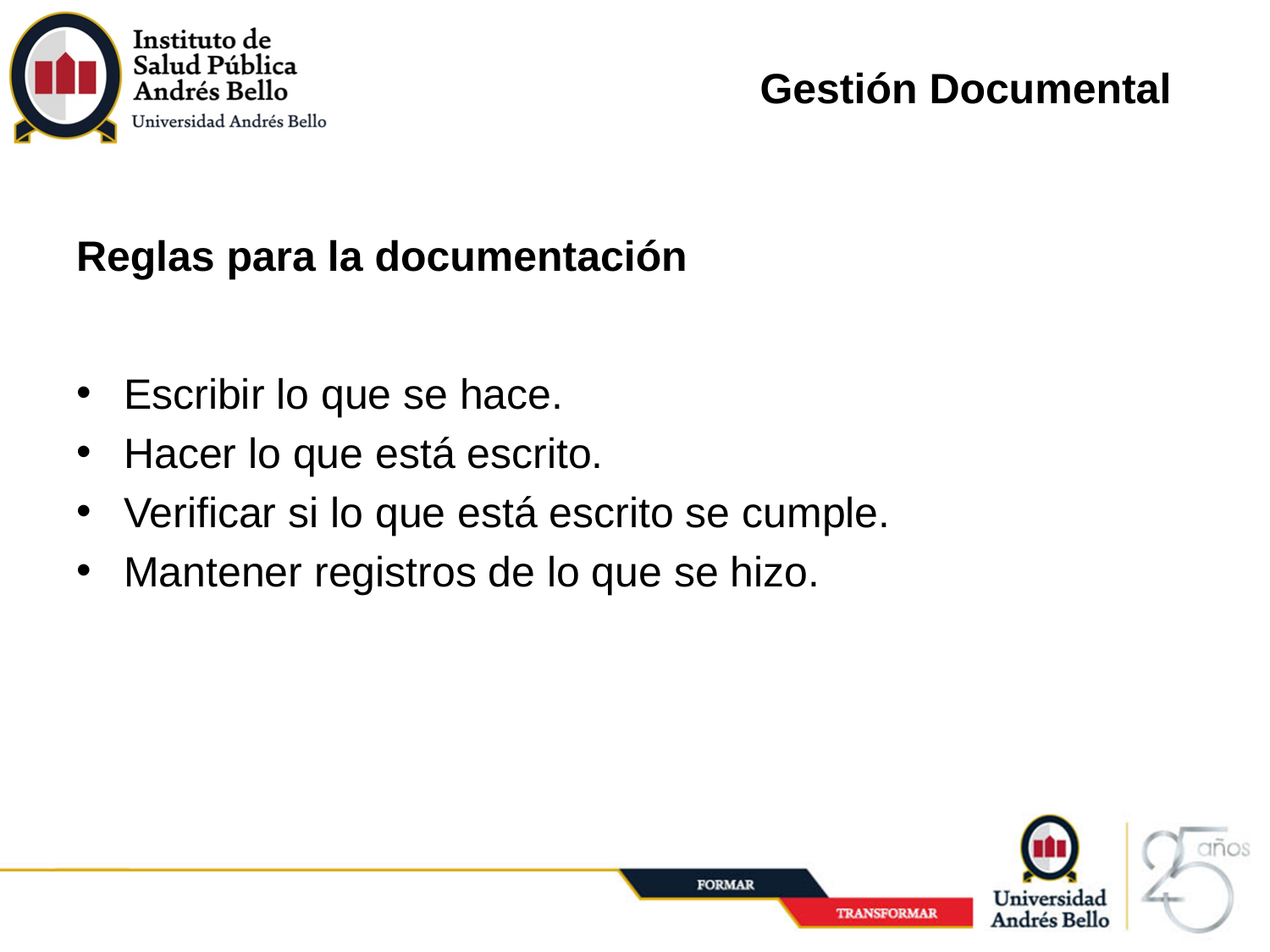

# Gestión Documental
Reglas para la documentación

Escribir lo que se hace.
Hacer lo que está escrito.
Verificar si lo que está escrito se cumple.
Mantener registros de lo que se hizo.